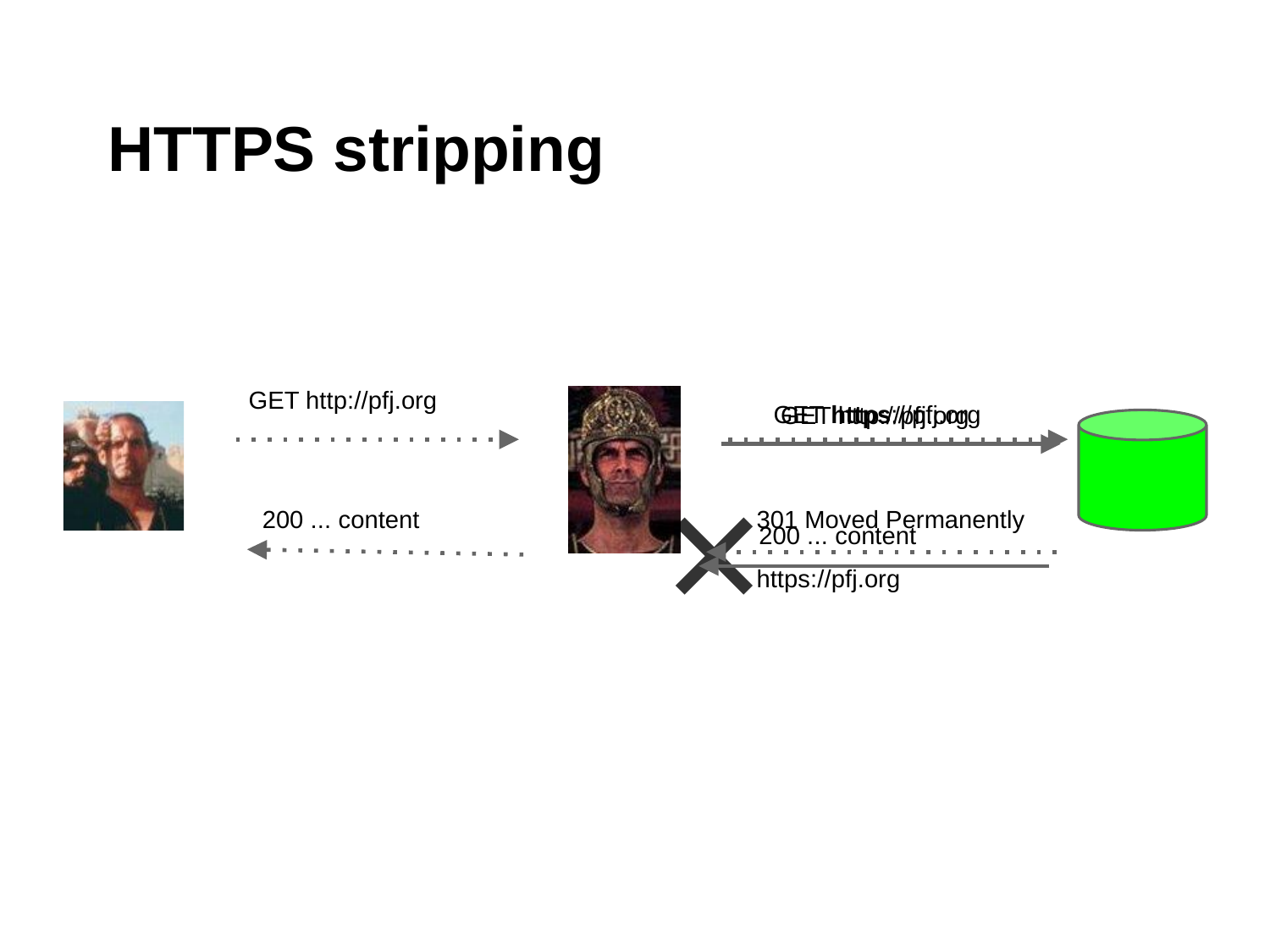

# HTTPS stripping
GET http://pfj.org
GET https://pfj.org

GET http://pfj.org

✕
200 ... content
301 Moved Permanently

https://pfj.org
200 ... content